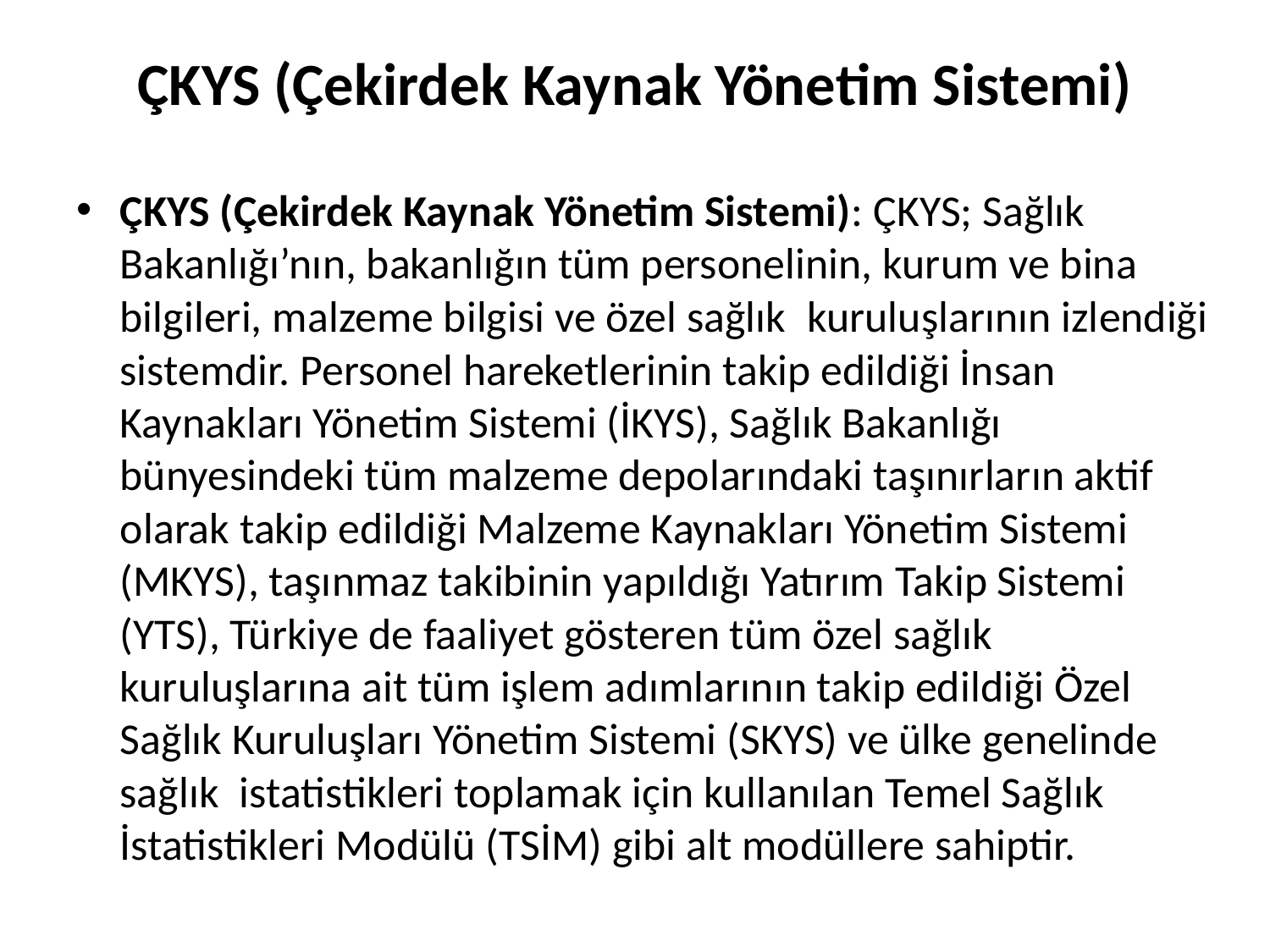

# ÇKYS (Çekirdek Kaynak Yönetim Sistemi)
ÇKYS (Çekirdek Kaynak Yönetim Sistemi): ÇKYS; Sağlık Bakanlığı’nın, bakanlığın tüm personelinin, kurum ve bina bilgileri, malzeme bilgisi ve özel sağlık  kuruluşlarının izlendiği sistemdir. Personel hareketlerinin takip edildiği İnsan Kaynakları Yönetim Sistemi (İKYS), Sağlık Bakanlığı bünyesindeki tüm malzeme depolarındaki taşınırların aktif olarak takip edildiği Malzeme Kaynakları Yönetim Sistemi (MKYS), taşınmaz takibinin yapıldığı Yatırım Takip Sistemi (YTS), Türkiye de faaliyet gösteren tüm özel sağlık kuruluşlarına ait tüm işlem adımlarının takip edildiği Özel Sağlık Kuruluşları Yönetim Sistemi (SKYS) ve ülke genelinde sağlık  istatistikleri toplamak için kullanılan Temel Sağlık İstatistikleri Modülü (TSİM) gibi alt modüllere sahiptir.